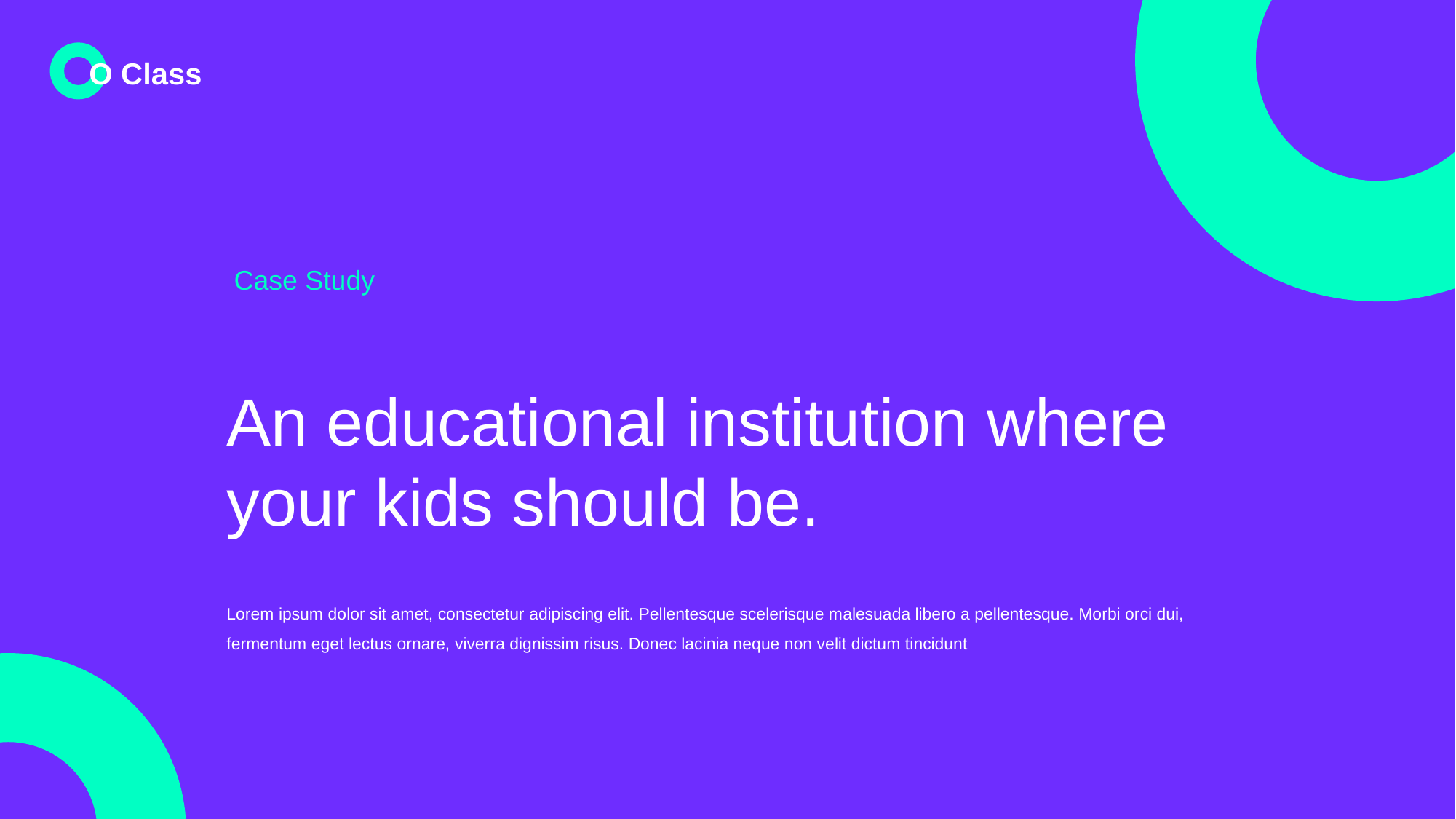

O Class
Case Study
An educational institution where your kids should be.
Lorem ipsum dolor sit amet, consectetur adipiscing elit. Pellentesque scelerisque malesuada libero a pellentesque. Morbi orci dui, fermentum eget lectus ornare, viverra dignissim risus. Donec lacinia neque non velit dictum tincidunt